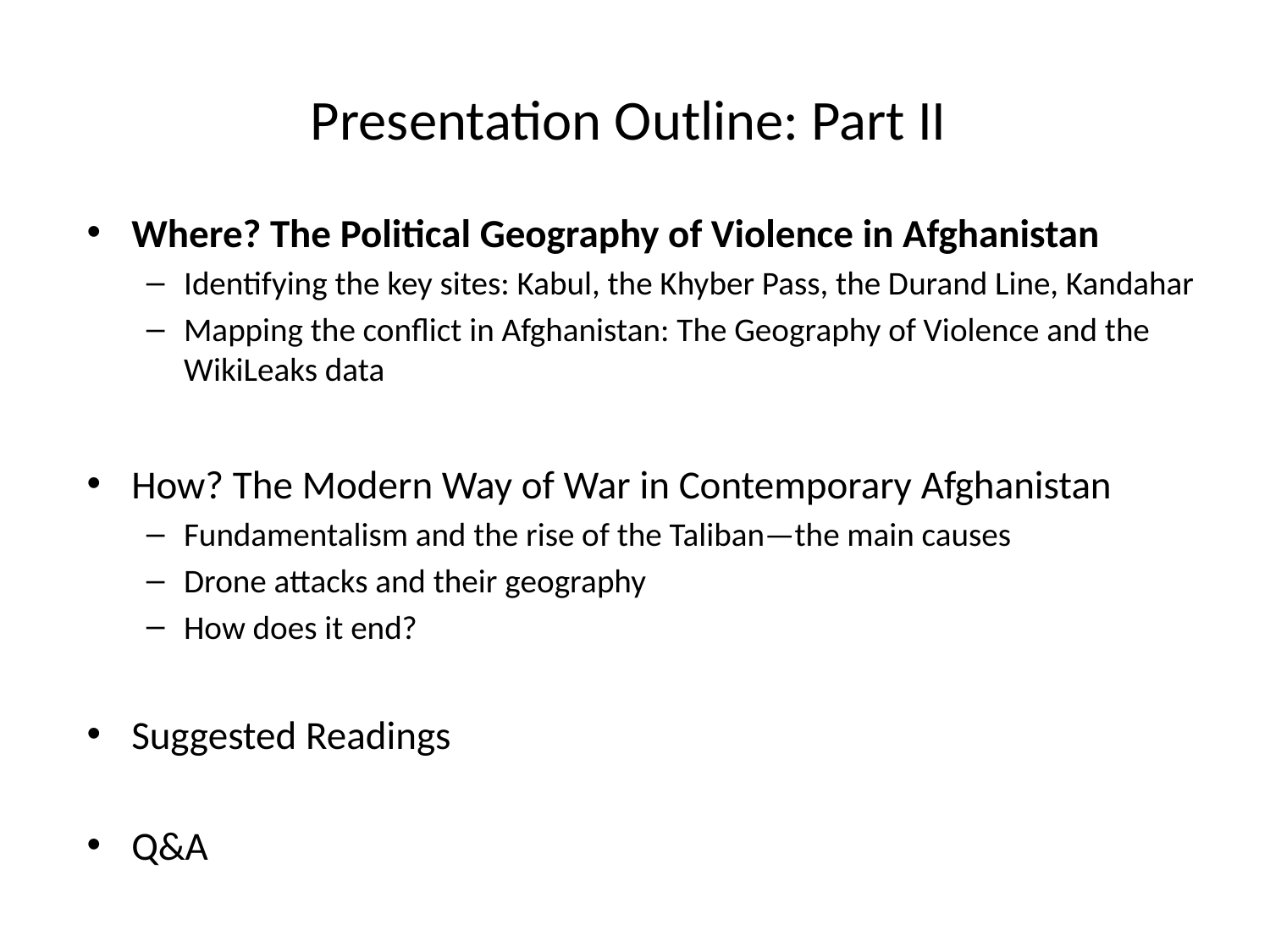

# Presentation Outline: Part II
Where? The Political Geography of Violence in Afghanistan
Identifying the key sites: Kabul, the Khyber Pass, the Durand Line, Kandahar
Mapping the conflict in Afghanistan: The Geography of Violence and the WikiLeaks data

How? The Modern Way of War in Contemporary Afghanistan
Fundamentalism and the rise of the Taliban—the main causes
Drone attacks and their geography
How does it end?

Suggested Readings

Q&A